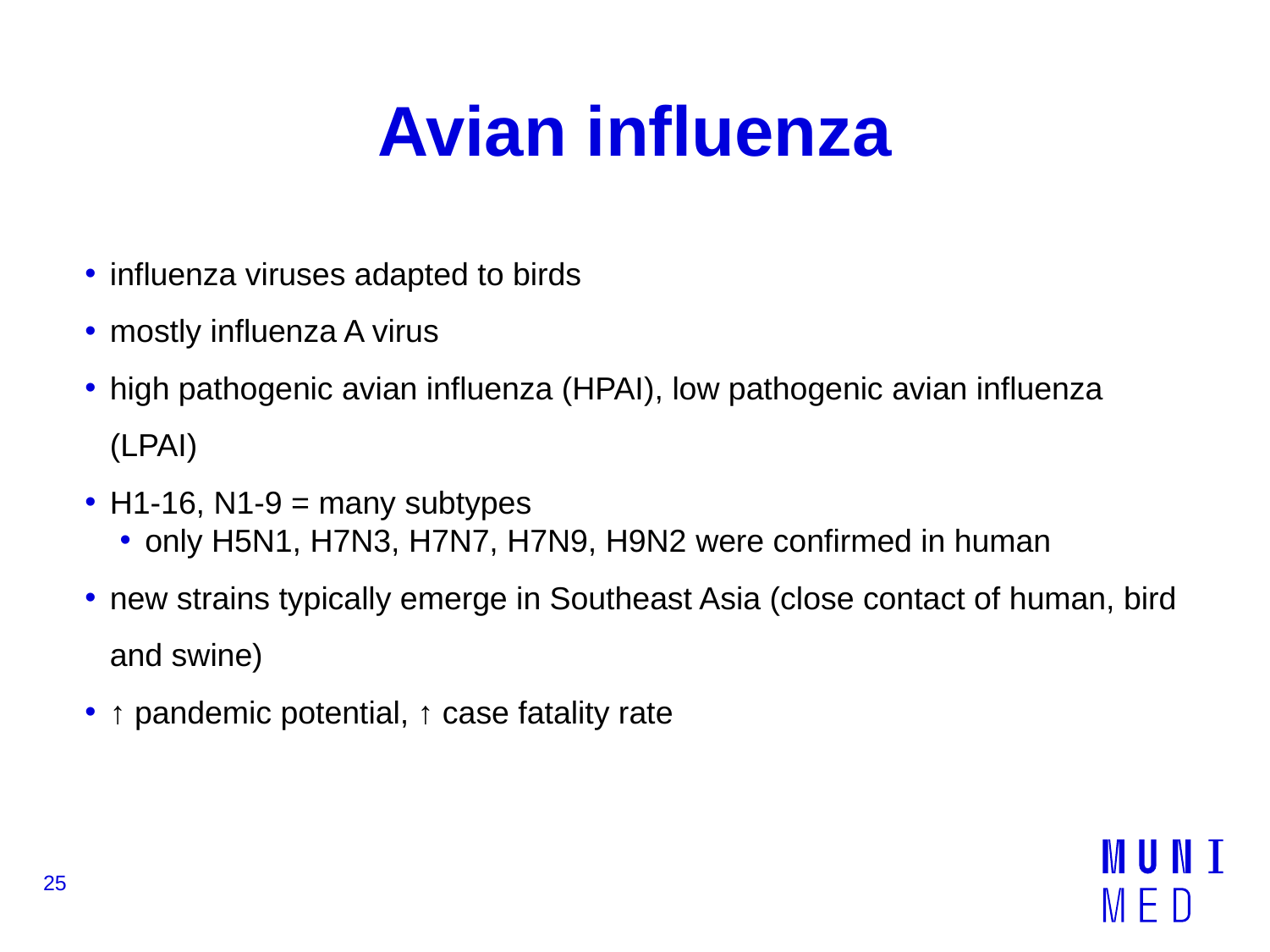

# Avian influenza
influenza viruses adapted to birds
mostly influenza A virus
high pathogenic avian influenza (HPAI), low pathogenic avian influenza (LPAI)
H1-16, N1-9 = many subtypes
only H5N1, H7N3, H7N7, H7N9, H9N2 were confirmed in human
new strains typically emerge in Southeast Asia (close contact of human, bird and swine)
↑ pandemic potential, ↑ case fatality rate

25